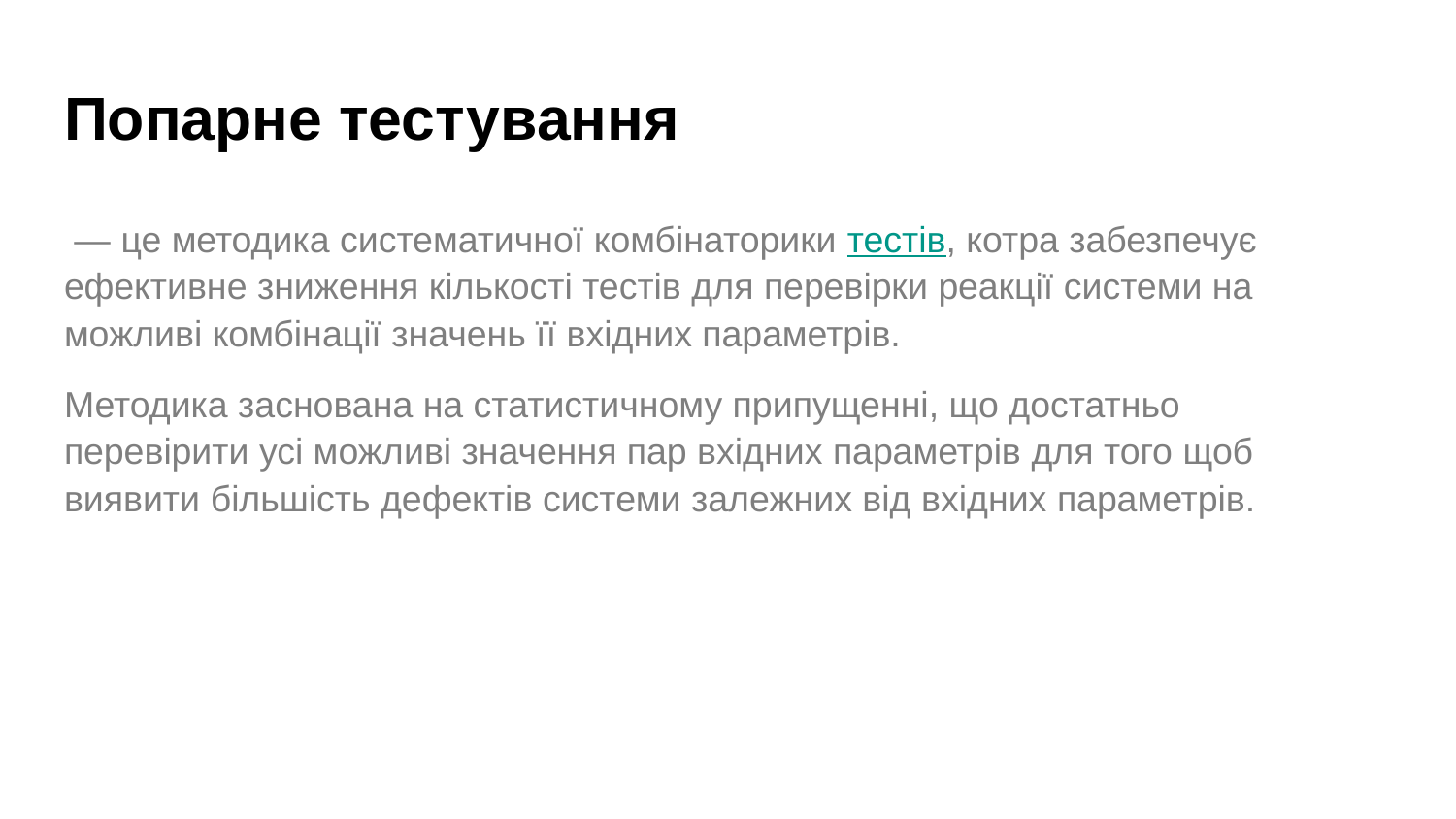

# Попарне тестування
 — це методика систематичної комбінаторики тестів, котра забезпечує ефективне зниження кількості тестів для перевірки реакції системи на можливі комбінації значень її вхідних параметрів.
Методика заснована на статистичному припущенні, що достатньо перевірити усі можливі значення пар вхідних параметрів для того щоб виявити більшість дефектів системи залежних від вхідних параметрів.